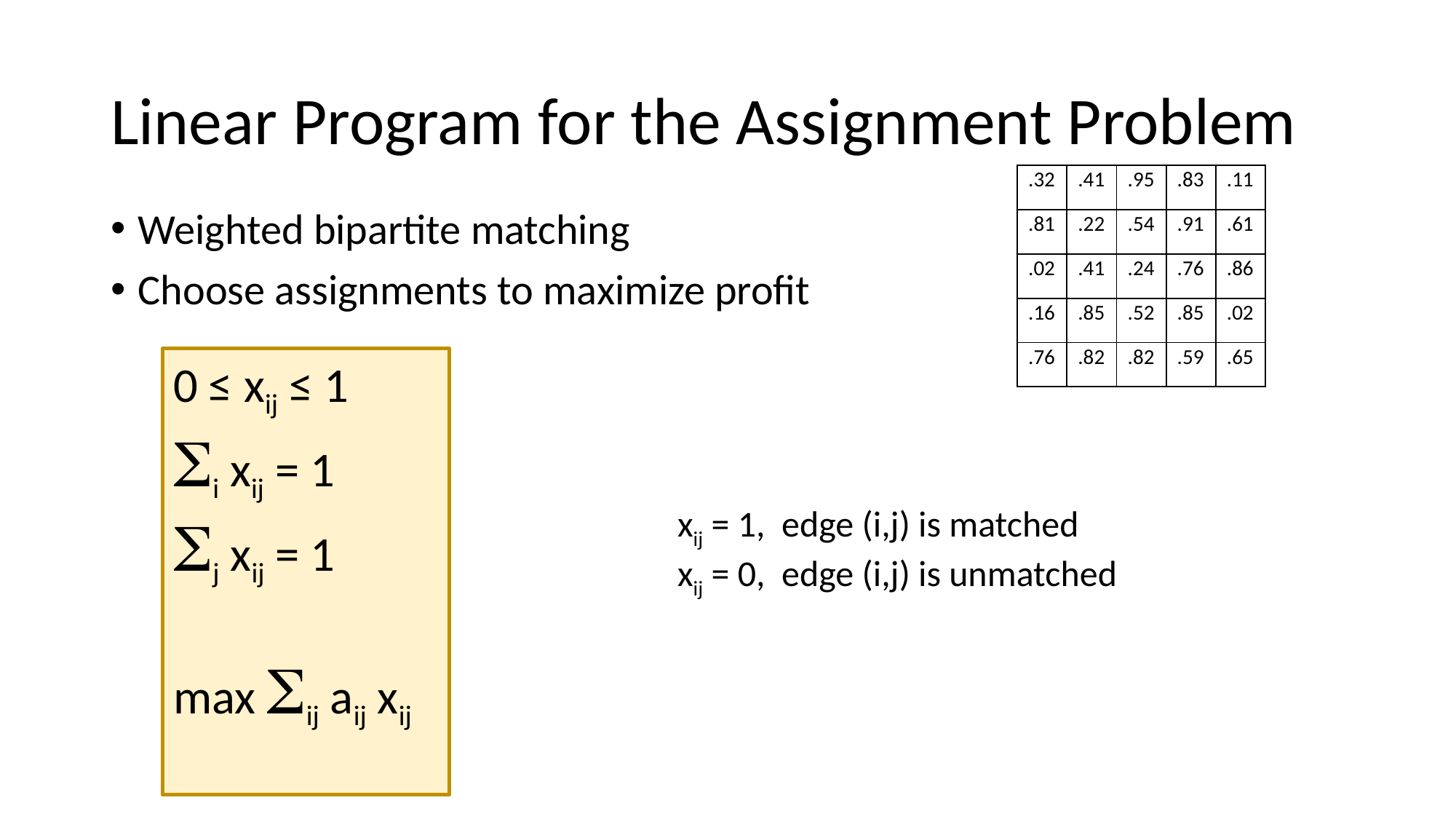

# Linear Program for the Assignment Problem
| .32 | .41 | .95 | .83 | .11 |
| --- | --- | --- | --- | --- |
| .81 | .22 | .54 | .91 | .61 |
| .02 | .41 | .24 | .76 | .86 |
| .16 | .85 | .52 | .85 | .02 |
| .76 | .82 | .82 | .59 | .65 |
Weighted bipartite matching
Choose assignments to maximize profit
0 ≤ xij ≤ 1
Σi xij = 1
Σj xij = 1

max Σij aij xij

xij = 1,  edge (i,j) is matched
xij = 0,  edge (i,j) is unmatched